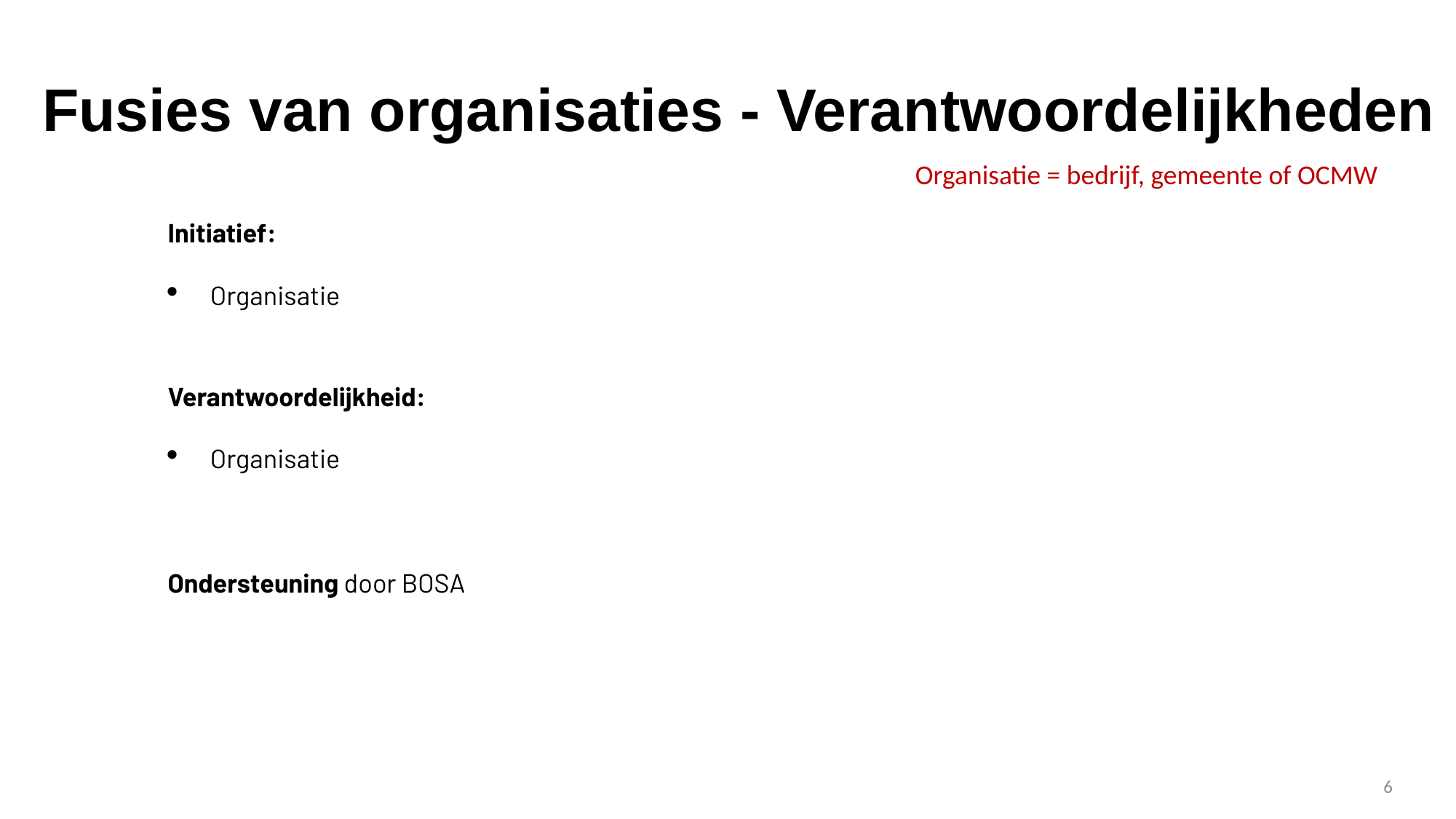

# Fusies van organisaties - Verantwoordelijkheden
Organisatie = bedrijf, gemeente of OCMW
Initiatief:
Organisatie

Verantwoordelijkheid:
Organisatie

Ondersteuning door BOSA

6